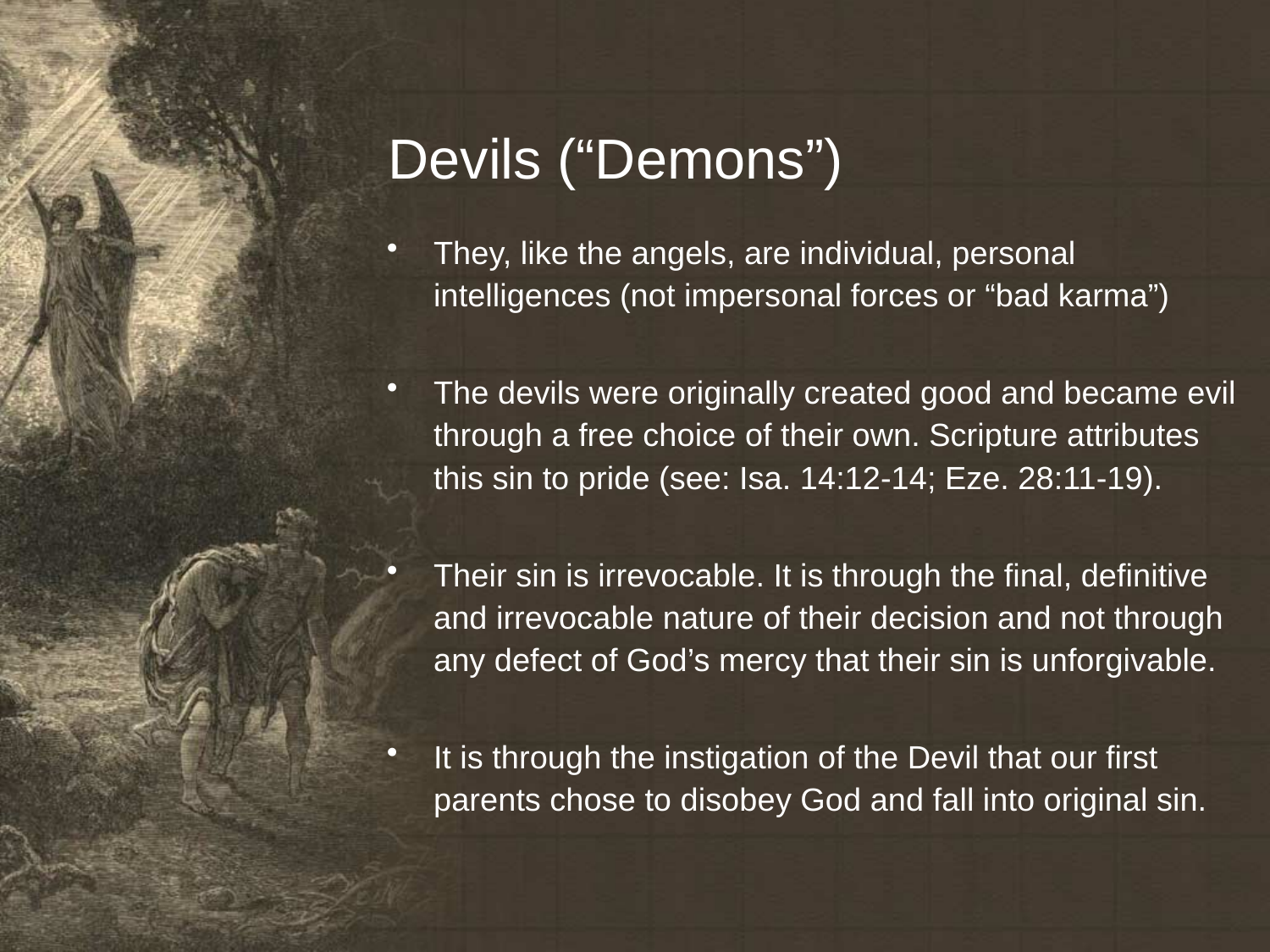

# Devils (“Demons”)
They, like the angels, are individual, personal intelligences (not impersonal forces or “bad karma”)

The devils were originally created good and became evil through a free choice of their own. Scripture attributes this sin to pride (see: Isa. 14:12-14; Eze. 28:11-19).

Their sin is irrevocable. It is through the final, definitive and irrevocable nature of their decision and not through any defect of God’s mercy that their sin is unforgivable.

It is through the instigation of the Devil that our first parents chose to disobey God and fall into original sin.